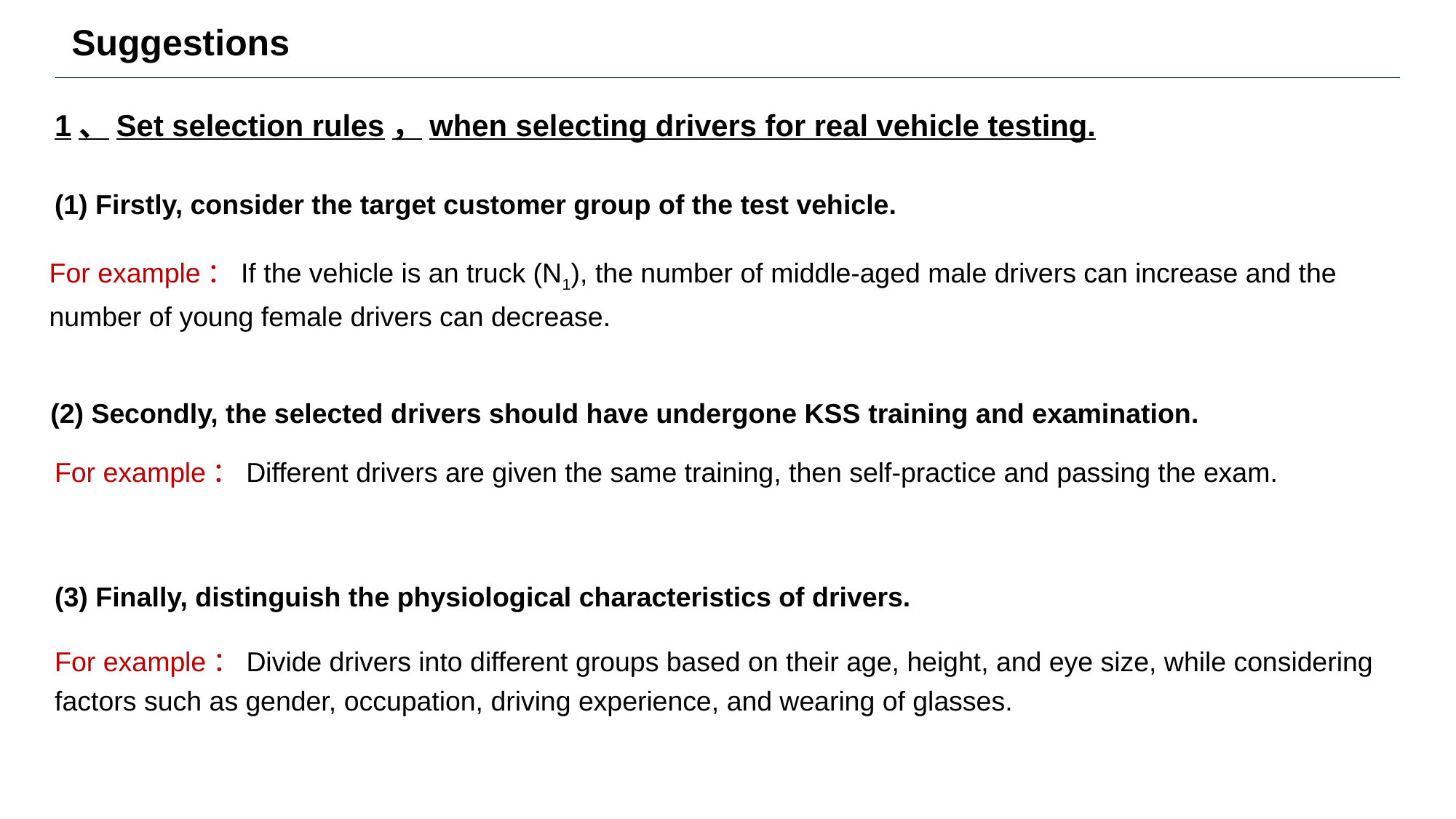

Suggestions
1、Set selection rules，when selecting drivers for real vehicle testing.
(1) Firstly, consider the target customer group of the test vehicle.
For example：If the vehicle is an truck (N1), the number of middle-aged male drivers can increase and the number of young female drivers can decrease.
(2) Secondly, the selected drivers should have undergone KSS training and examination.
For example：Different drivers are given the same training, then self-practice and passing the exam.
(3) Finally, distinguish the physiological characteristics of drivers.
For example：Divide drivers into different groups based on their age, height, and eye size, while considering factors such as gender, occupation, driving experience, and wearing of glasses.
6